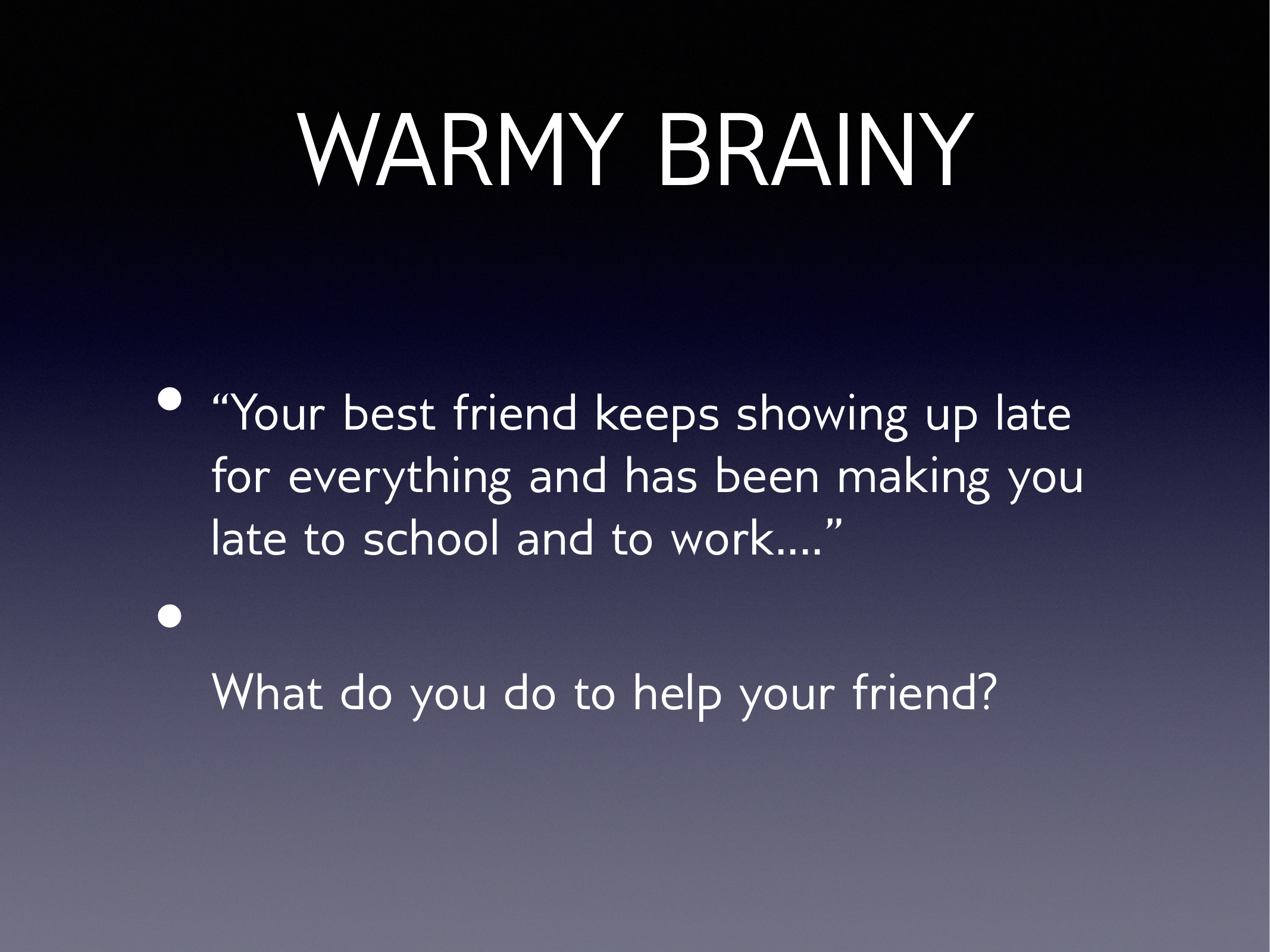

# WARMY BRAINY
“Your best friend keeps showing up late for everything and has been making you late to school and to work....”
What do you do to help your friend?